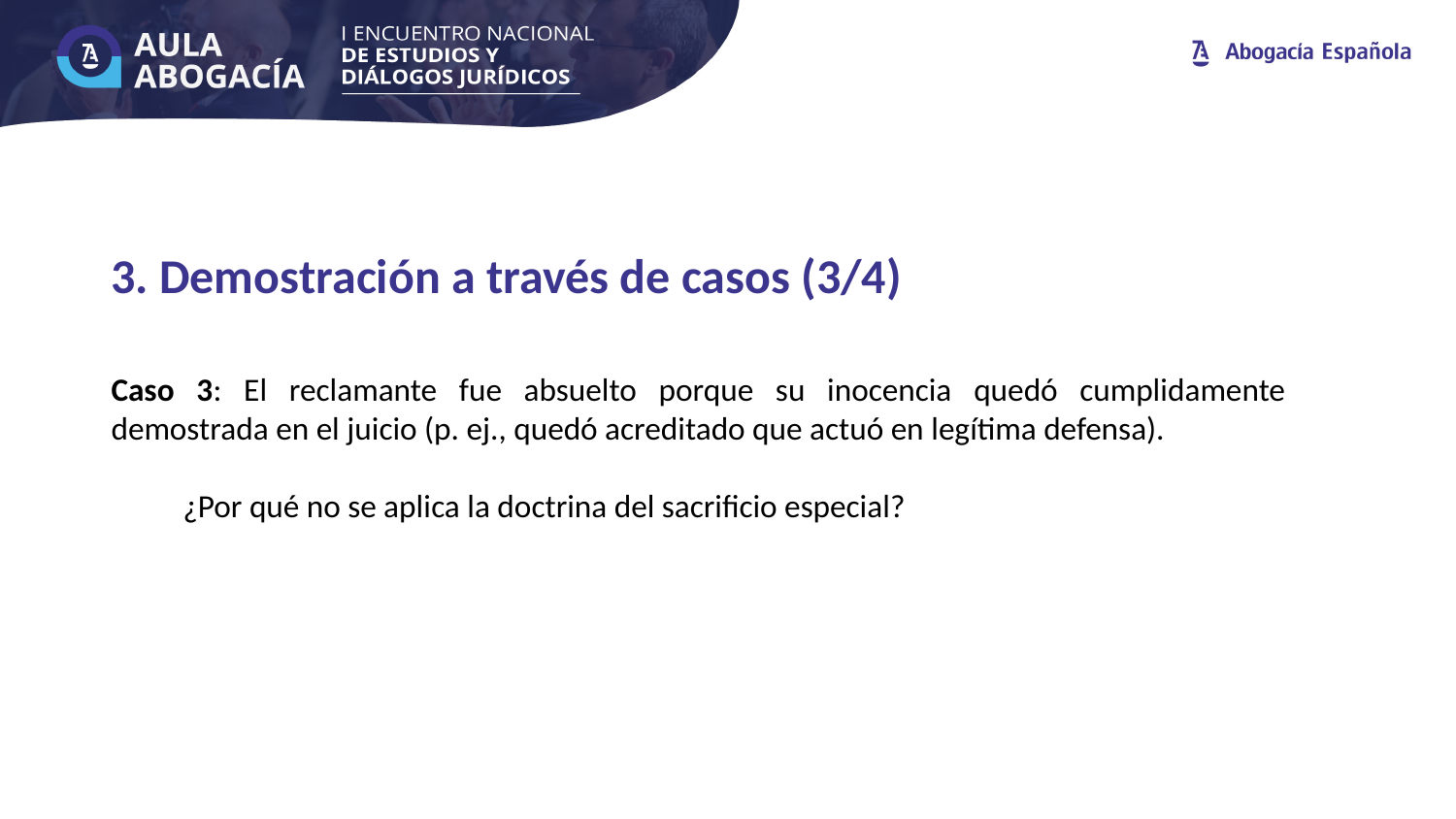

3. Demostración a través de casos (3/4)
Caso 3: El reclamante fue absuelto porque su inocencia quedó cumplidamente demostrada en el juicio (p. ej., quedó acreditado que actuó en legítima defensa).

¿Por qué no se aplica la doctrina del sacrificio especial?